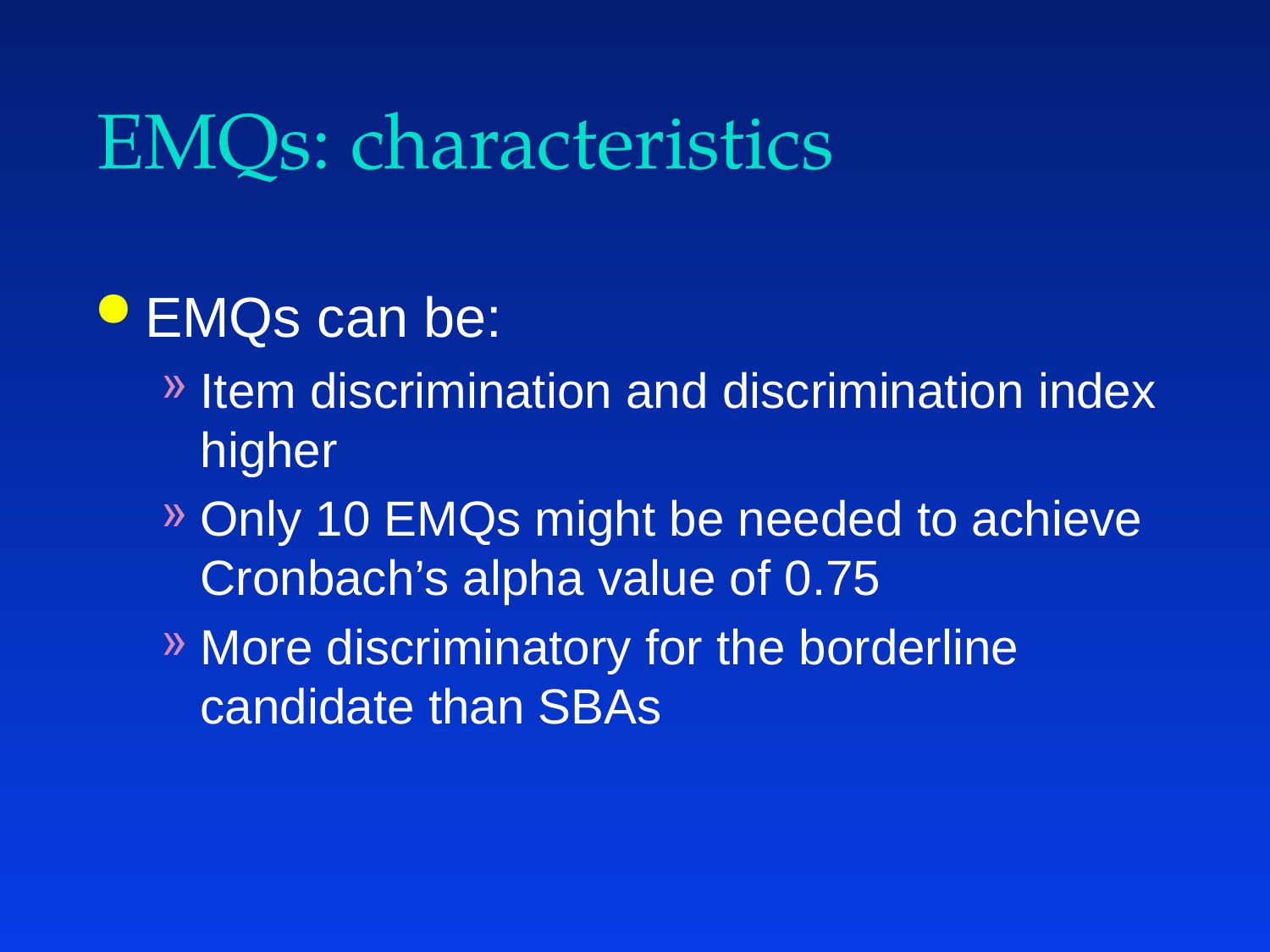

# EMQs: characteristics
EMQs can be:
Item discrimination and discrimination index higher
Only 10 EMQs might be needed to achieve Cronbach’s alpha value of 0.75
More discriminatory for the borderline candidate than SBAs